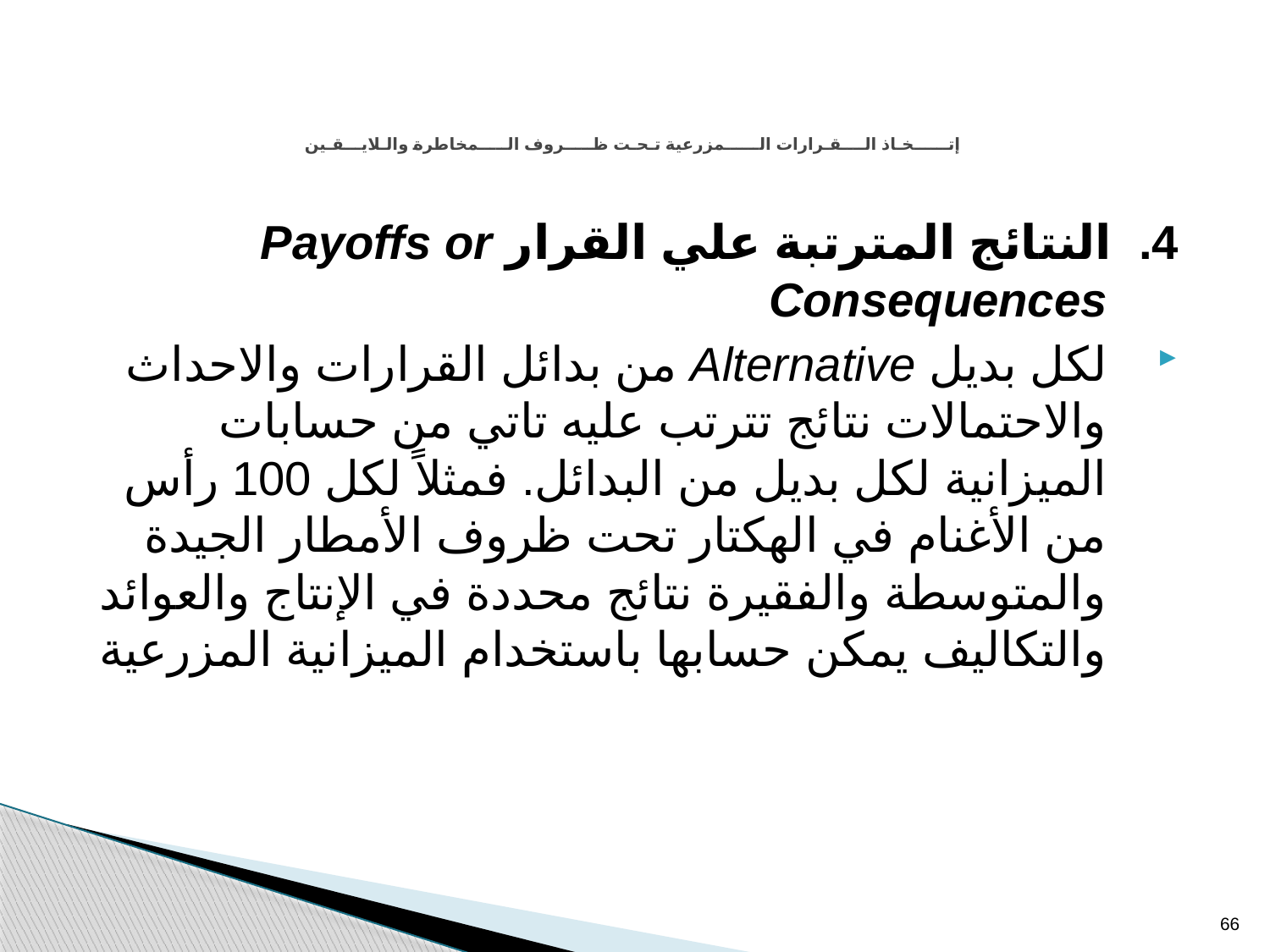

# إتــــــخـاذ الــــقـرارات الــــــمزرعية تـحـت ظـــــروف الـــــمخاطرة والـلايـــقـين
4.  النتائج المترتبة علي القرار Payoffs or Consequences
لكل بديل Alternative من بدائل القرارات والاحداث والاحتمالات نتائج تترتب عليه تاتي من حسابات الميزانية لكل بديل من البدائل. فمثلاً لكل 100 رأس من الأغنام في الهكتار تحت ظروف الأمطار الجيدة والمتوسطة والفقيرة نتائج محددة في الإنتاج والعوائد والتكاليف يمكن حسابها باستخدام الميزانية المزرعية
66